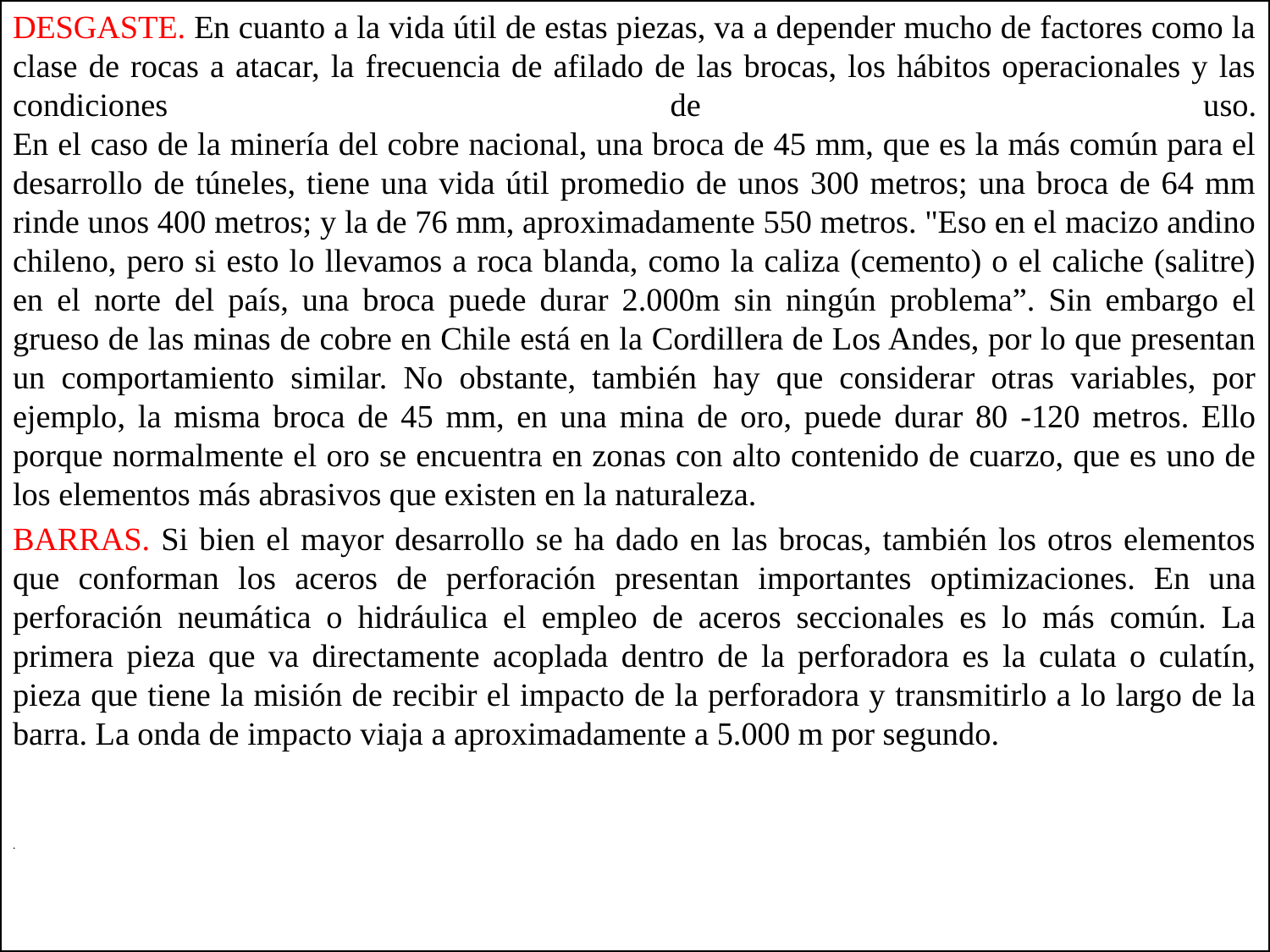

DESGASTE. En cuanto a la vida útil de estas piezas, va a depender mucho de factores como la clase de rocas a atacar, la frecuencia de afilado de las brocas, los hábitos operacionales y las condiciones de uso.
En el caso de la minería del cobre nacional, una broca de 45 mm, que es la más común para el desarrollo de túneles, tiene una vida útil promedio de unos 300 metros; una broca de 64 mm rinde unos 400 metros; y la de 76 mm, aproximadamente 550 metros. "Eso en el macizo andino chileno, pero si esto lo llevamos a roca blanda, como la caliza (cemento) o el caliche (salitre) en el norte del país, una broca puede durar 2.000m sin ningún problema”. Sin embargo el grueso de las minas de cobre en Chile está en la Cordillera de Los Andes, por lo que presentan un comportamiento similar. No obstante, también hay que considerar otras variables, por ejemplo, la misma broca de 45 mm, en una mina de oro, puede durar 80 -120 metros. Ello porque normalmente el oro se encuentra en zonas con alto contenido de cuarzo, que es uno de los elementos más abrasivos que existen en la naturaleza.
BARRAS. Si bien el mayor desarrollo se ha dado en las brocas, también los otros elementos que conforman los aceros de perforación presentan importantes optimizaciones. En una perforación neumática o hidráulica el empleo de aceros seccionales es lo más común. La primera pieza que va directamente acoplada dentro de la perforadora es la culata o culatín, pieza que tiene la misión de recibir el impacto de la perforadora y transmitirlo a lo largo de la barra. La onda de impacto viaja a aproximadamente a 5.000 m por segundo.

.